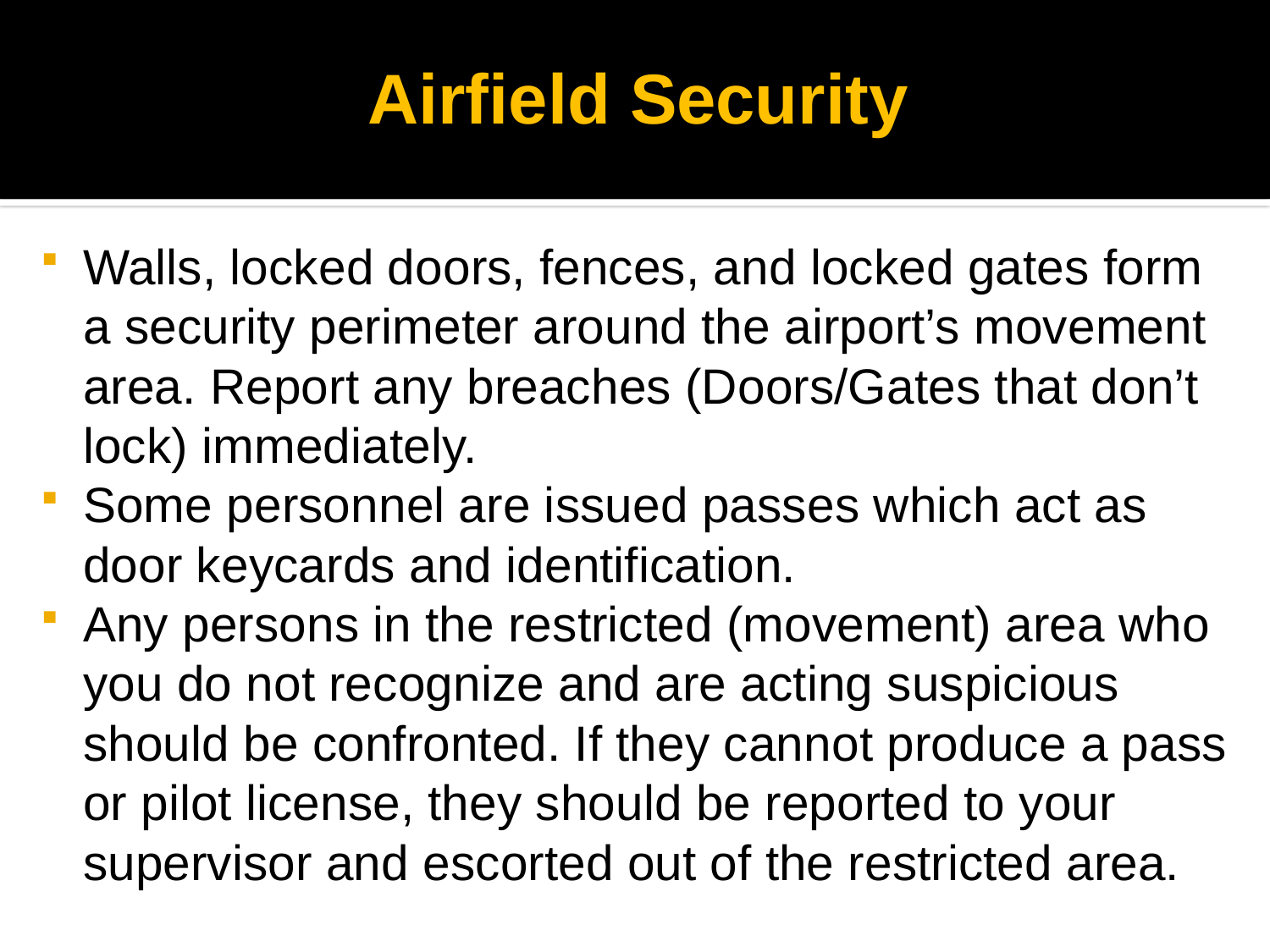

# Airfield Security
Walls, locked doors, fences, and locked gates form a security perimeter around the airport’s movement area. Report any breaches (Doors/Gates that don’t lock) immediately.
Some personnel are issued passes which act as door keycards and identification.
Any persons in the restricted (movement) area who you do not recognize and are acting suspicious should be confronted. If they cannot produce a pass or pilot license, they should be reported to your supervisor and escorted out of the restricted area.